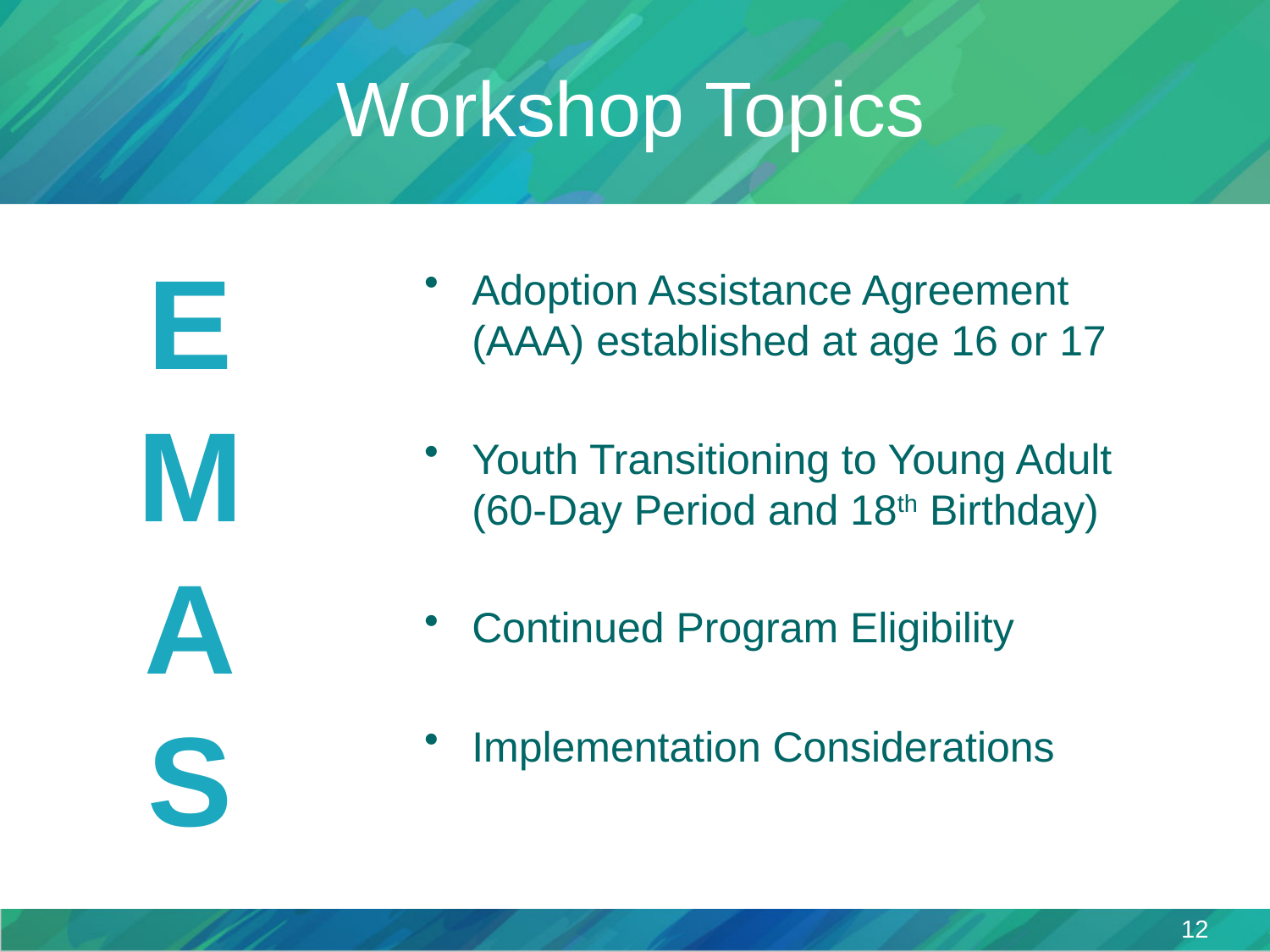

# Workshop Topics
EMAS
Adoption Assistance Agreement (AAA) established at age 16 or 17

Youth Transitioning to Young Adult (60-Day Period and 18th Birthday)

Continued Program Eligibility

Implementation Considerations

12